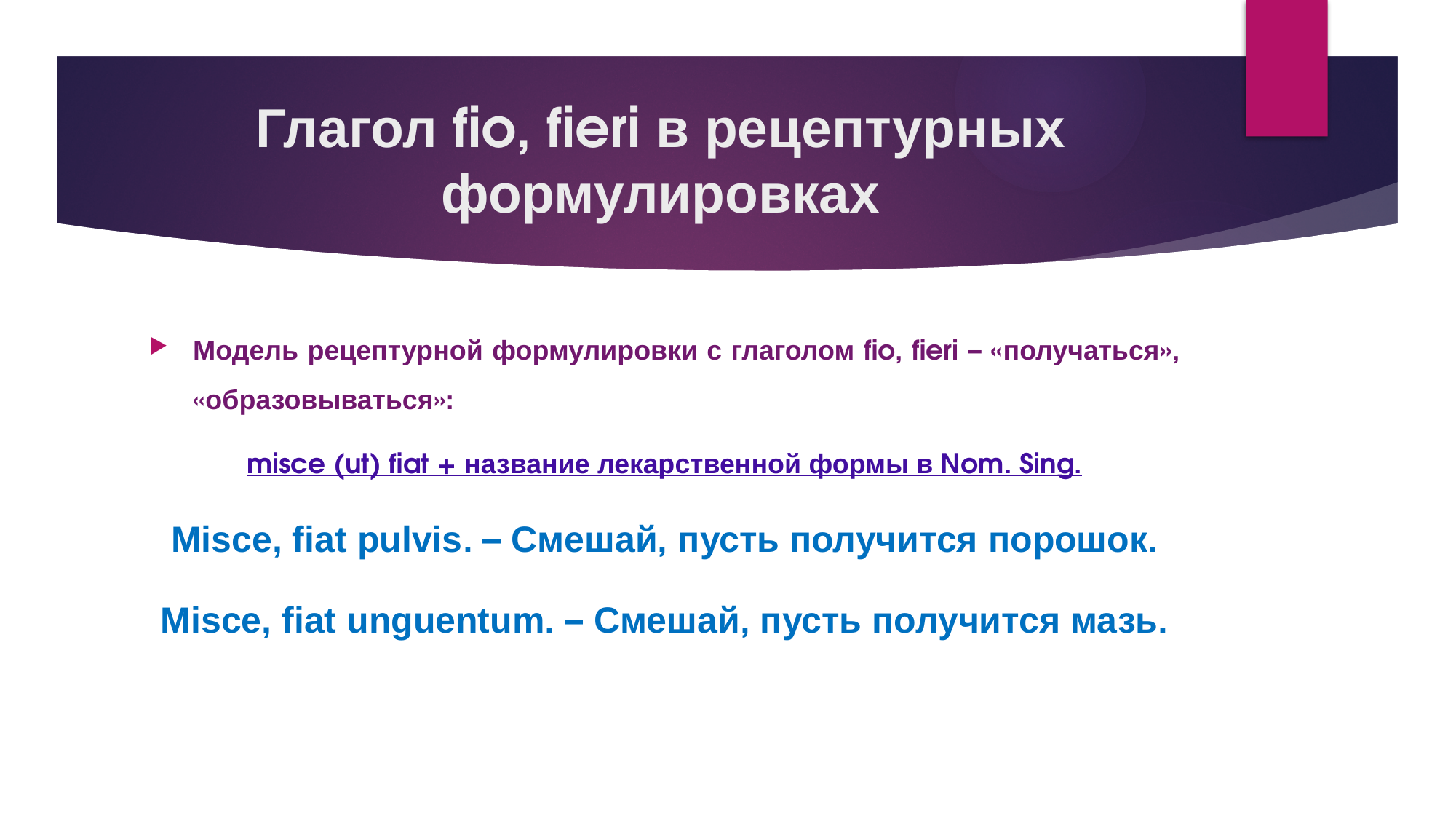

# Глагол fio, fieri в рецептурных формулировках
Модель рецептурной формулировки с глаголом fio, fieri – «получаться», «образовываться»:
misce (ut) fiat + название лекарственной формы в Nom. Sing.
Misce, fiat pulvis. – Смешай, пусть получится порошок.
Misce, fiat unguentum. – Смешай, пусть получится мазь.